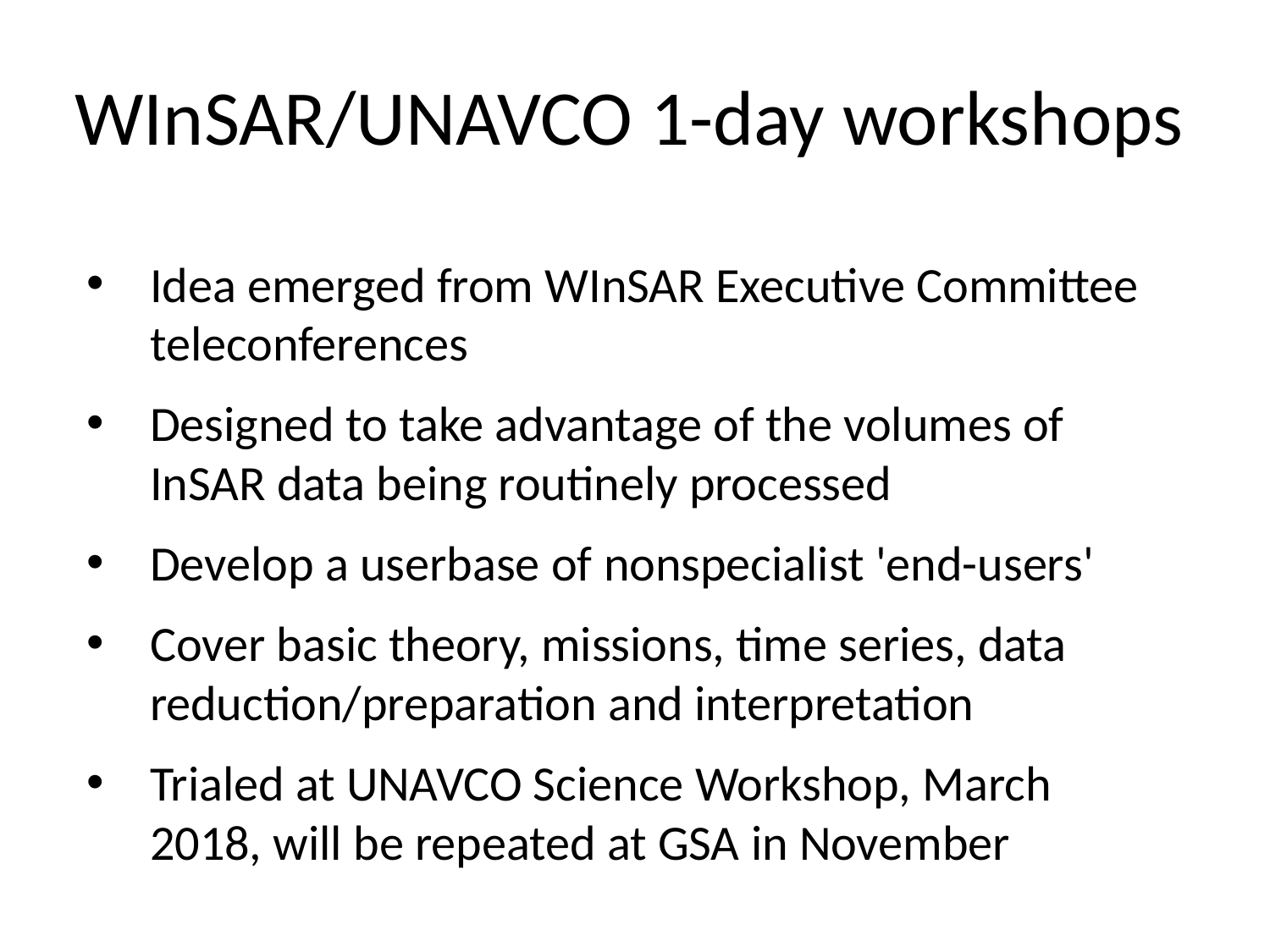

WInSAR/UNAVCO 1-day workshops
Idea emerged from WInSAR Executive Committee teleconferences
Designed to take advantage of the volumes of InSAR data being routinely processed
Develop a userbase of nonspecialist 'end-users'
Cover basic theory, missions, time series, data reduction/preparation and interpretation
Trialed at UNAVCO Science Workshop, March 2018, will be repeated at GSA in November